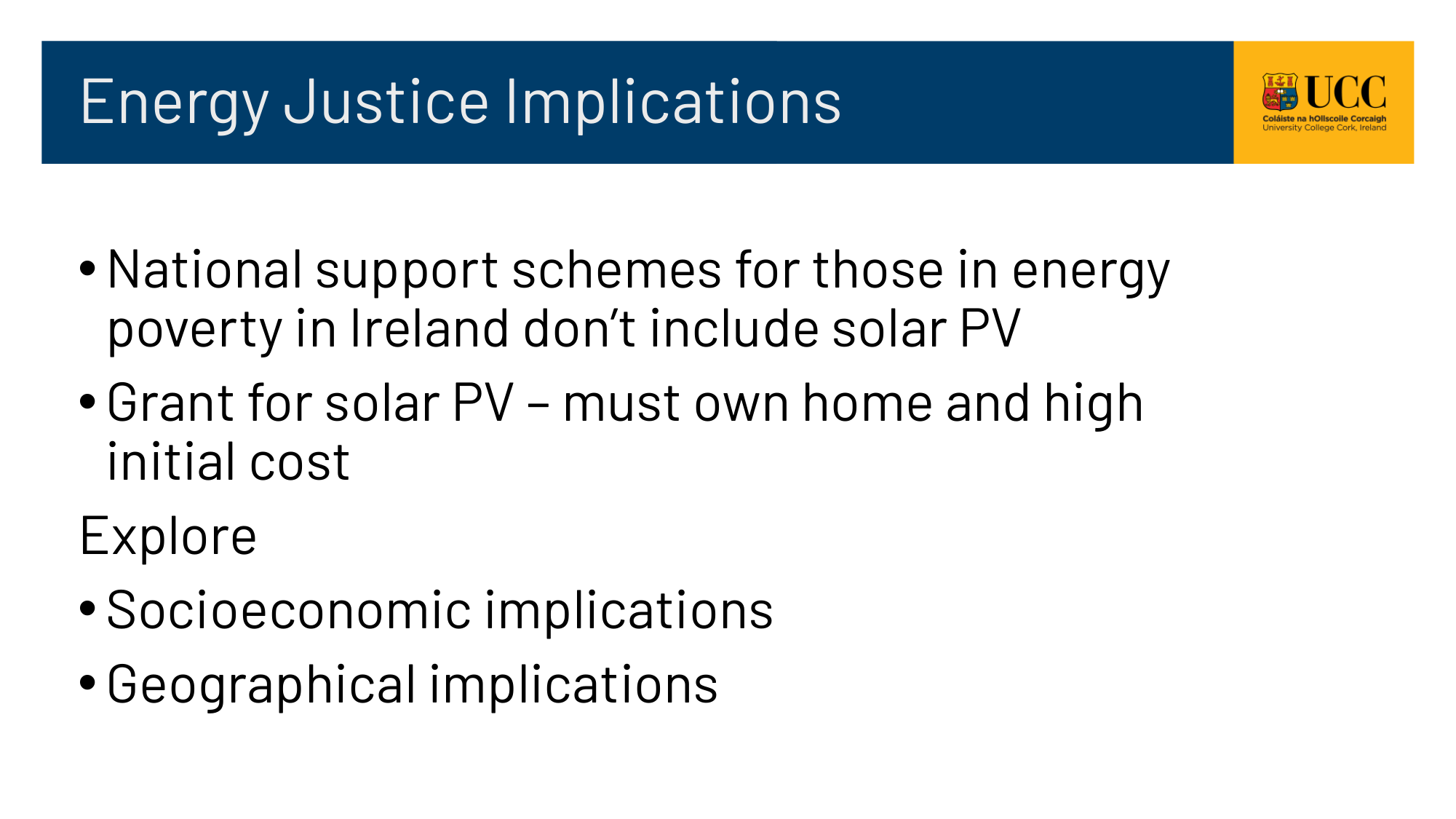

Energy Justice Implications
National support schemes for those in energy poverty in Ireland don’t include solar PV
Grant for solar PV – must own home and high initial cost
Explore
Socioeconomic implications
Geographical implications